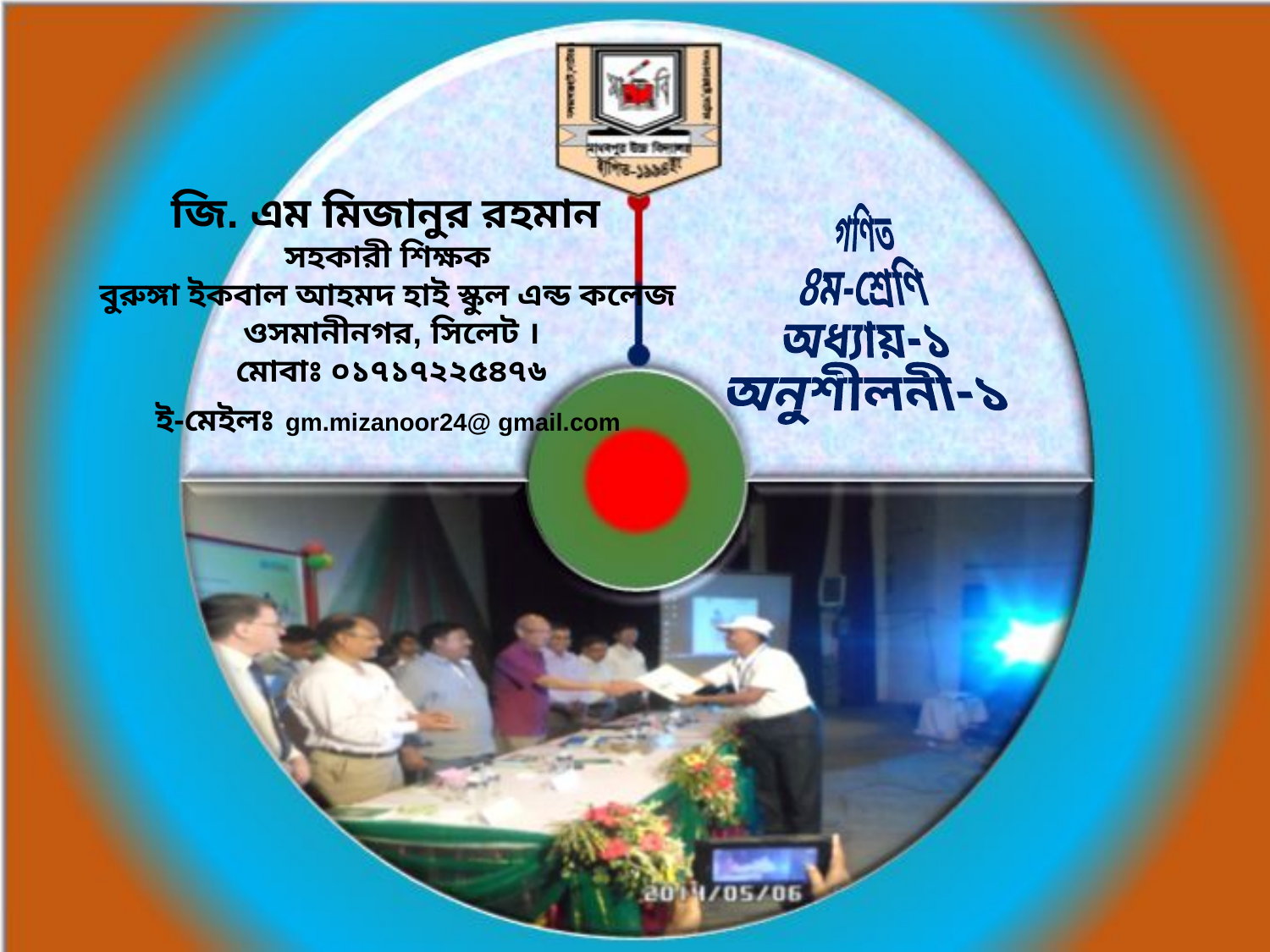

জি. এম মিজানুর রহমান
সহকারী শিক্ষক
বুরুঙ্গা ইকবাল আহমদ হাই স্কুল এন্ড কলেজ
ওসমানীনগর, সিলেট ।
মোবাঃ ০১৭১৭২২৫৪৭৬
ই-মেইলঃ gm.mizanoor24@ gmail.com
গণিত
8ম-শ্রেণি
অধ্যায়-১
অনুশীলনী-১